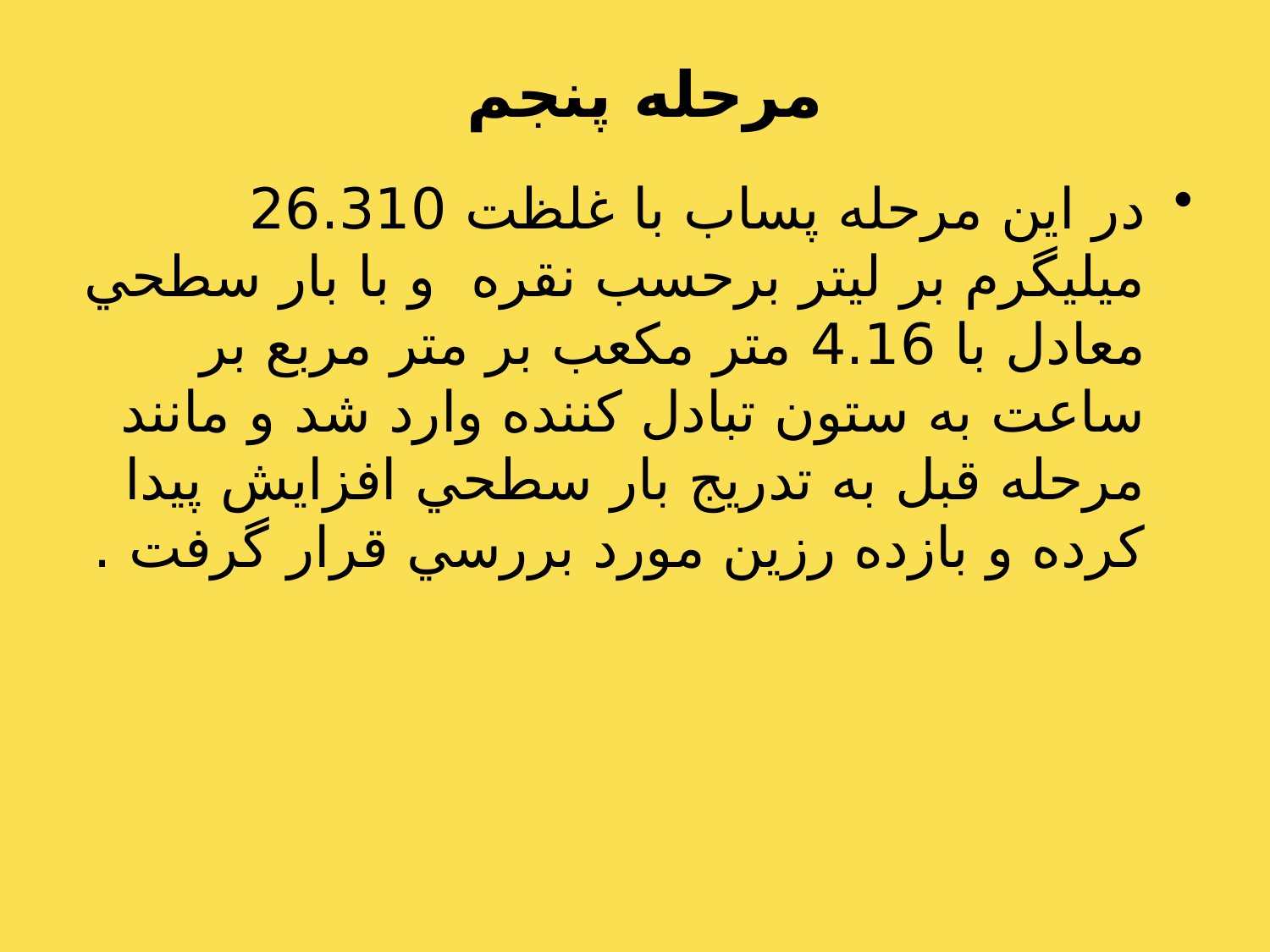

# مرحله پنجم
در اين مرحله پساب با غلظت 26.310 ميليگرم بر ليتر برحسب نقره  و با بار سطحي معادل با 4.16 متر مکعب بر متر مربع بر ساعت به ستون تبادل كننده وارد شد و مانند مرحله قبل به تدريج بار سطحي افزايش پيدا كرده و بازده رزين مورد بررسي قرار گرفت .